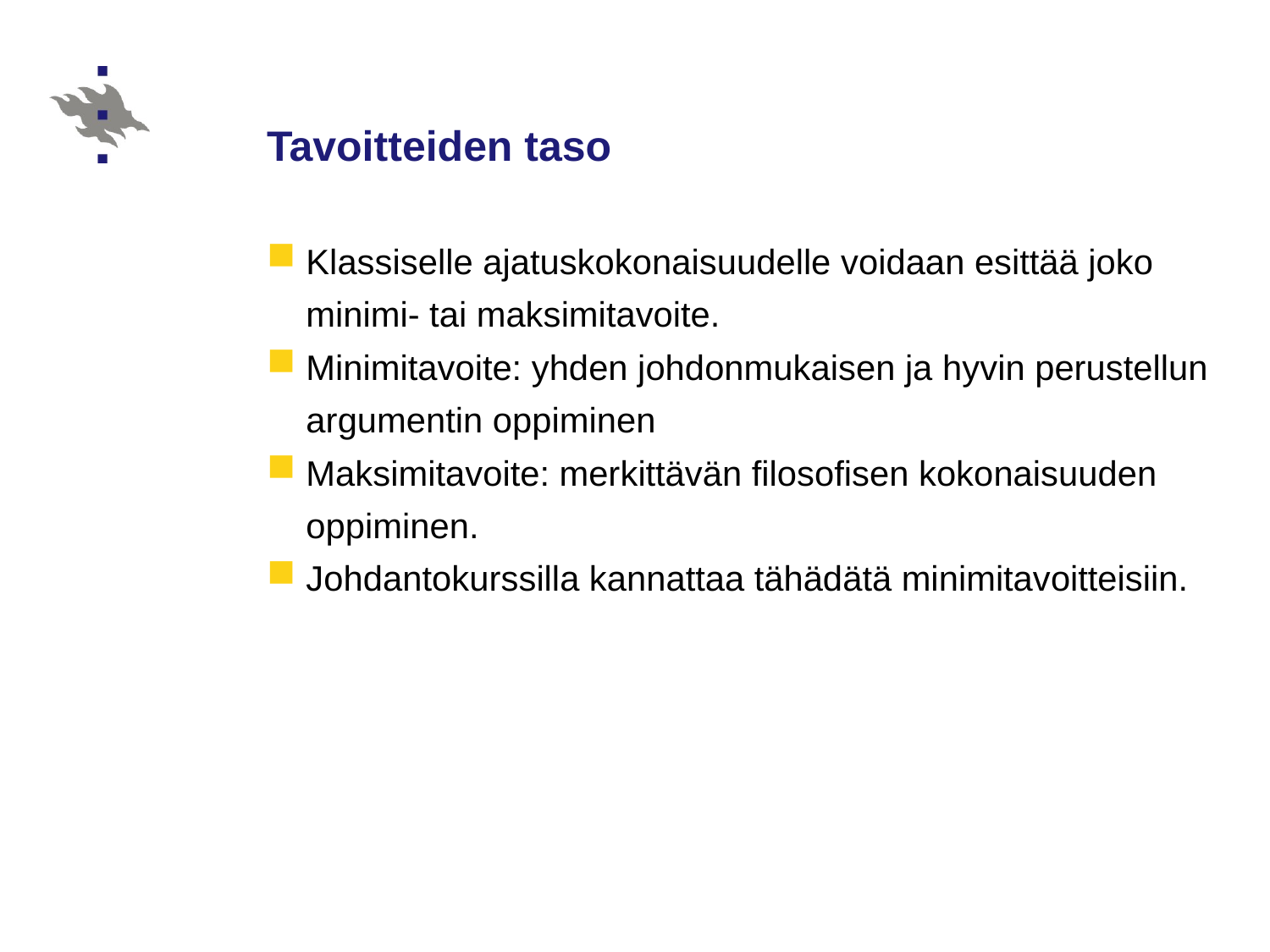

# Tavoitteiden taso
Klassiselle ajatuskokonaisuudelle voidaan esittää joko minimi- tai maksimitavoite.
Minimitavoite: yhden johdonmukaisen ja hyvin perustellun argumentin oppiminen
Maksimitavoite: merkittävän filosofisen kokonaisuuden oppiminen.
Johdantokurssilla kannattaa tähädätä minimitavoitteisiin.